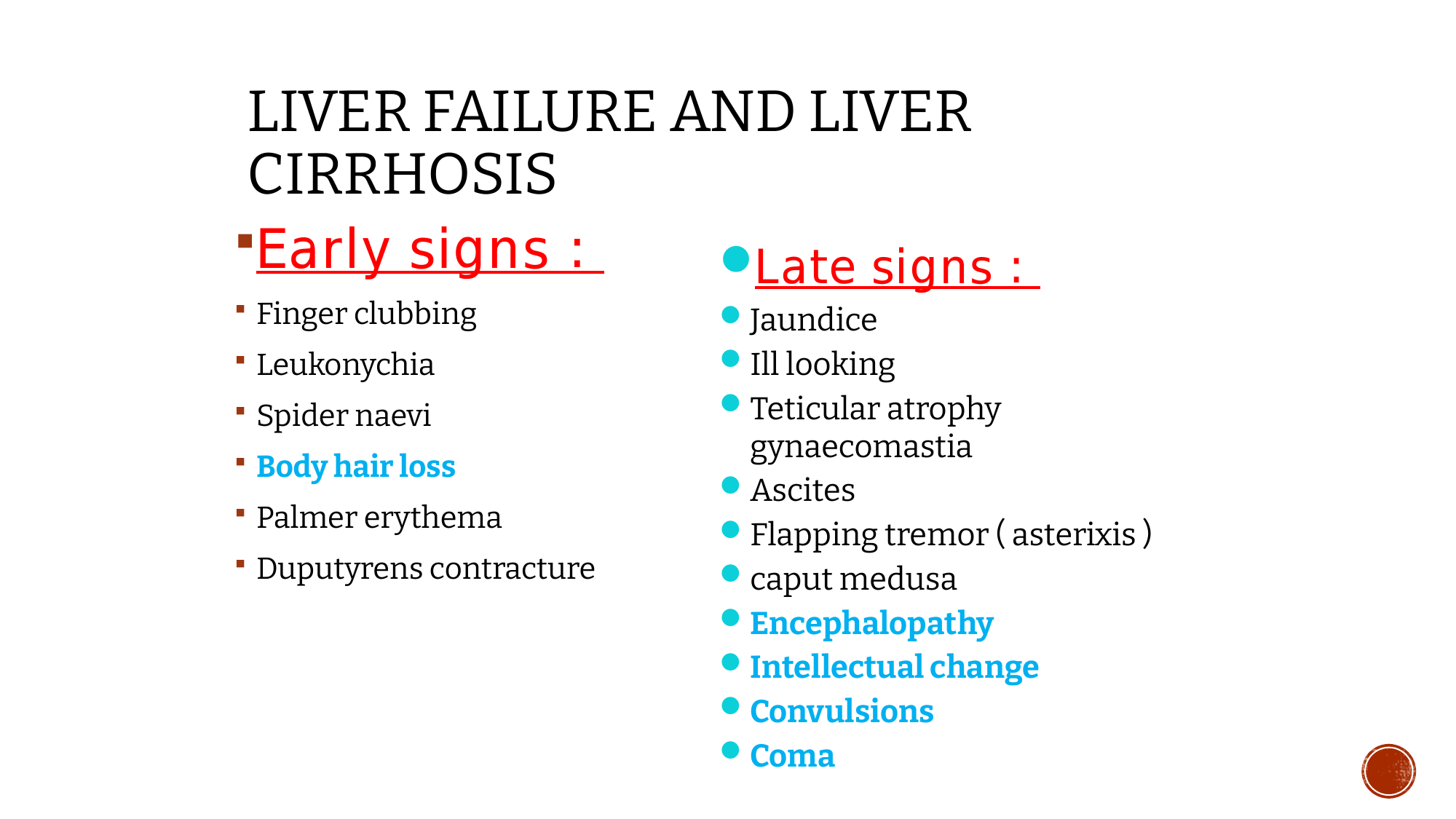

# Liver failure and liver cirrhosis
Early signs :
Finger clubbing
Leukonychia
Spider naevi
Body hair loss
Palmer erythema
Duputyrens contracture

Late signs :
Jaundice
Ill looking
Teticular atrophy  gynaecomastia
Ascites
Flapping tremor ( asterixis )
caput medusa
Encephalopathy
Intellectual change
Convulsions
Coma